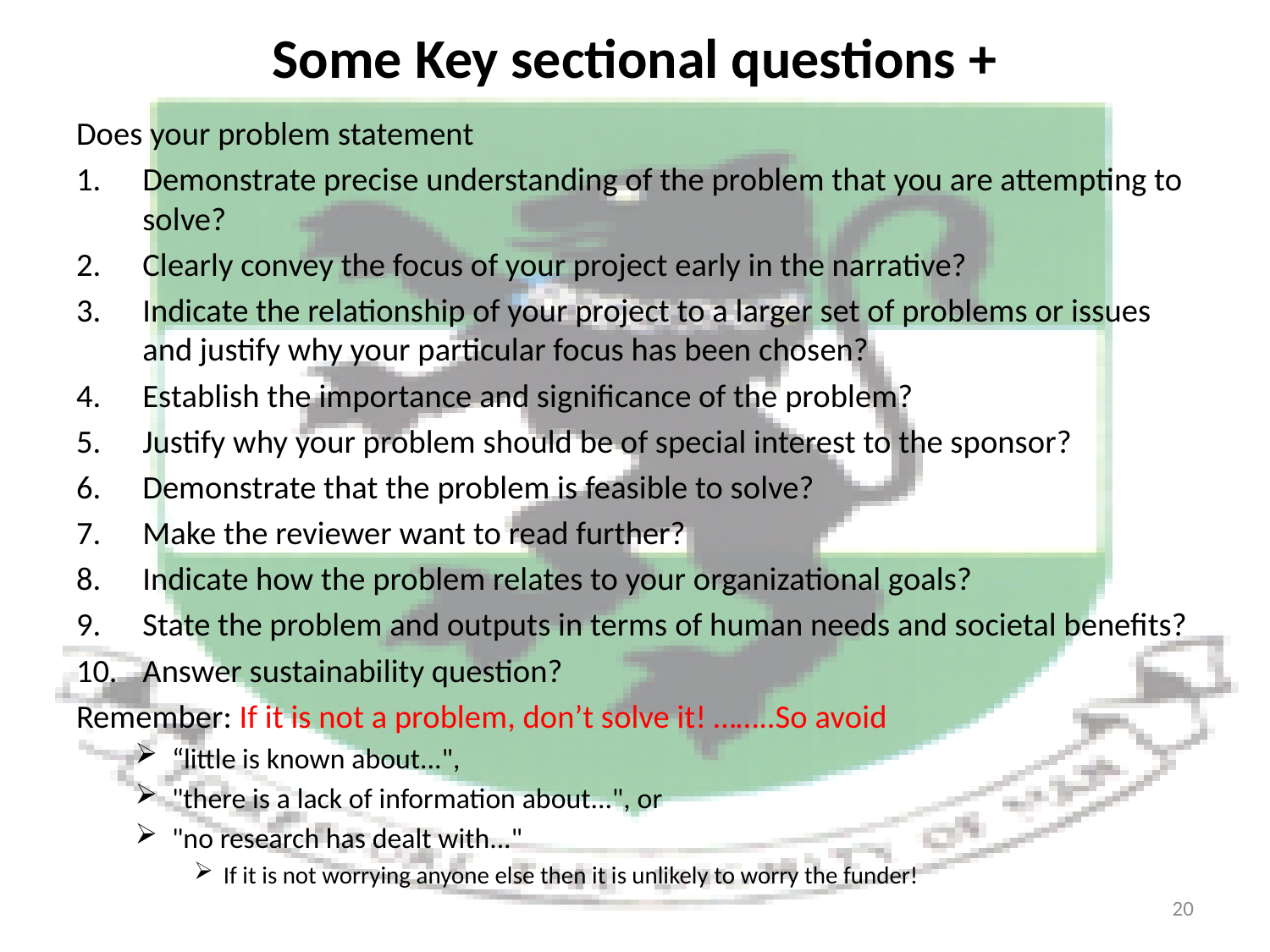

# Some Key sectional questions +
Does your problem statement
Demonstrate precise understanding of the problem that you are attempting to solve?
Clearly convey the focus of your project early in the narrative?
Indicate the relationship of your project to a larger set of problems or issues and justify why your particular focus has been chosen?
Establish the importance and significance of the problem?
Justify why your problem should be of special interest to the sponsor?
Demonstrate that the problem is feasible to solve?
Make the reviewer want to read further?
Indicate how the problem relates to your organizational goals?
State the problem and outputs in terms of human needs and societal benefits?
Answer sustainability question?
Remember: If it is not a problem, don’t solve it! ……..So avoid
“little is known about...",
"there is a lack of information about...", or
"no research has dealt with..."
If it is not worrying anyone else then it is unlikely to worry the funder!
20